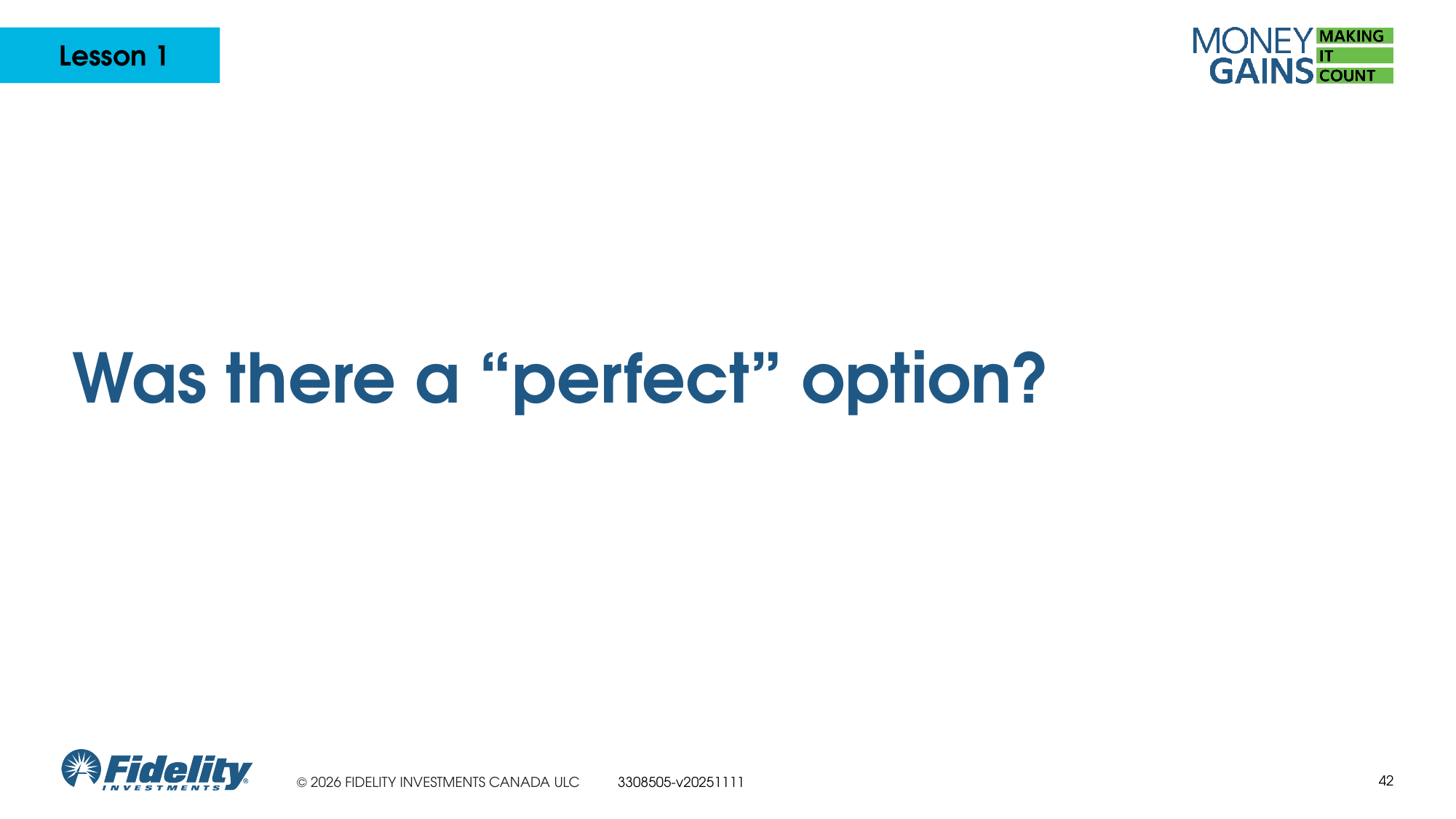

# Was there a “perfect” option?
42